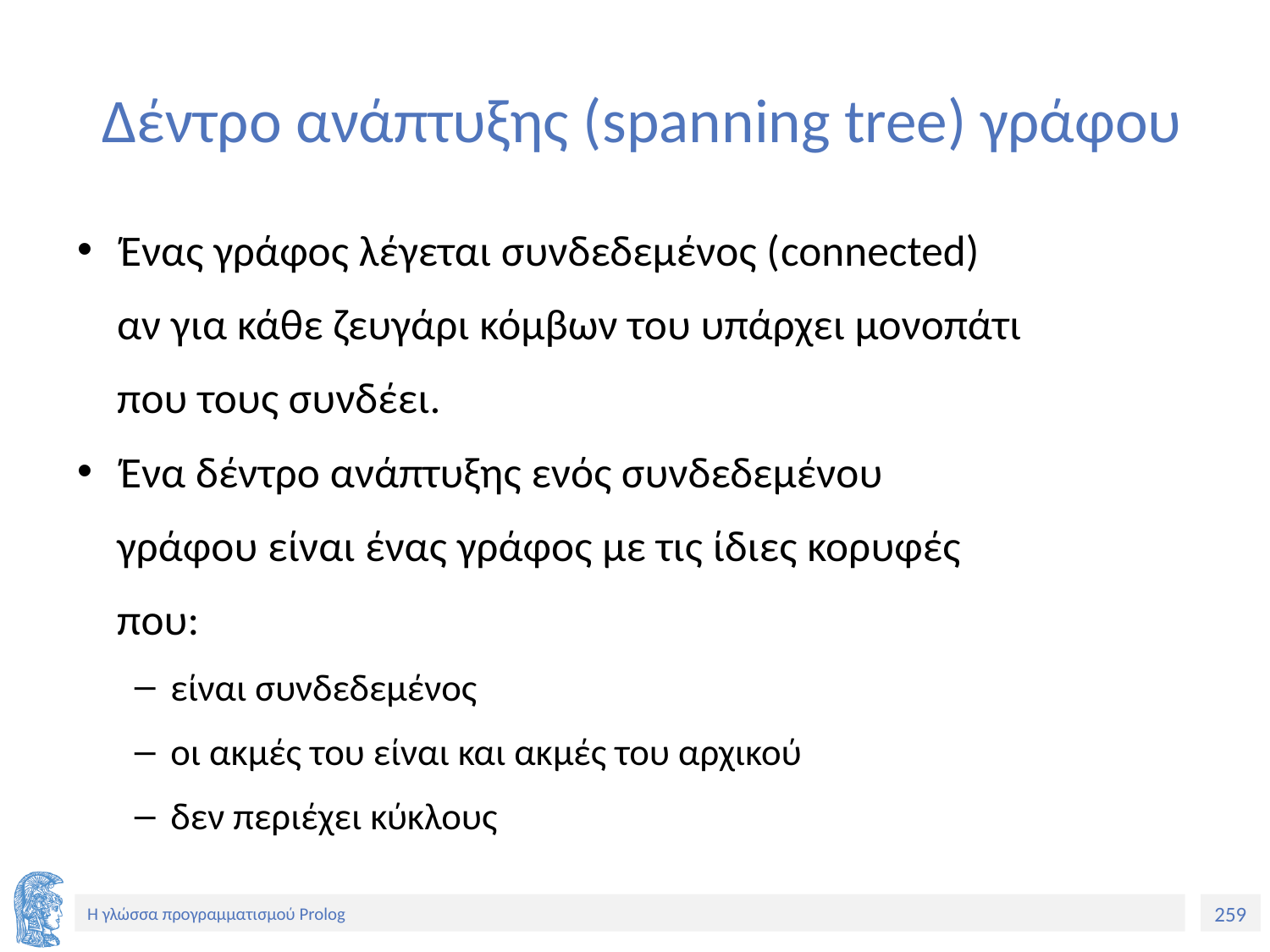

# Δέντρο ανάπτυξης (spanning tree) γράφου
Ένας γράφος λέγεται συνδεδεμένος (connected)
    αν για κάθε ζευγάρι κόμβων του υπάρχει μονοπάτι
    που τους συνδέει.
Ένα δέντρο ανάπτυξης ενός συνδεδεμένου
    γράφου είναι ένας γράφος με τις ίδιες κορυφές
    που:
είναι συνδεδεμένος
οι ακμές του είναι και ακμές του αρχικού
δεν περιέχει κύκλους